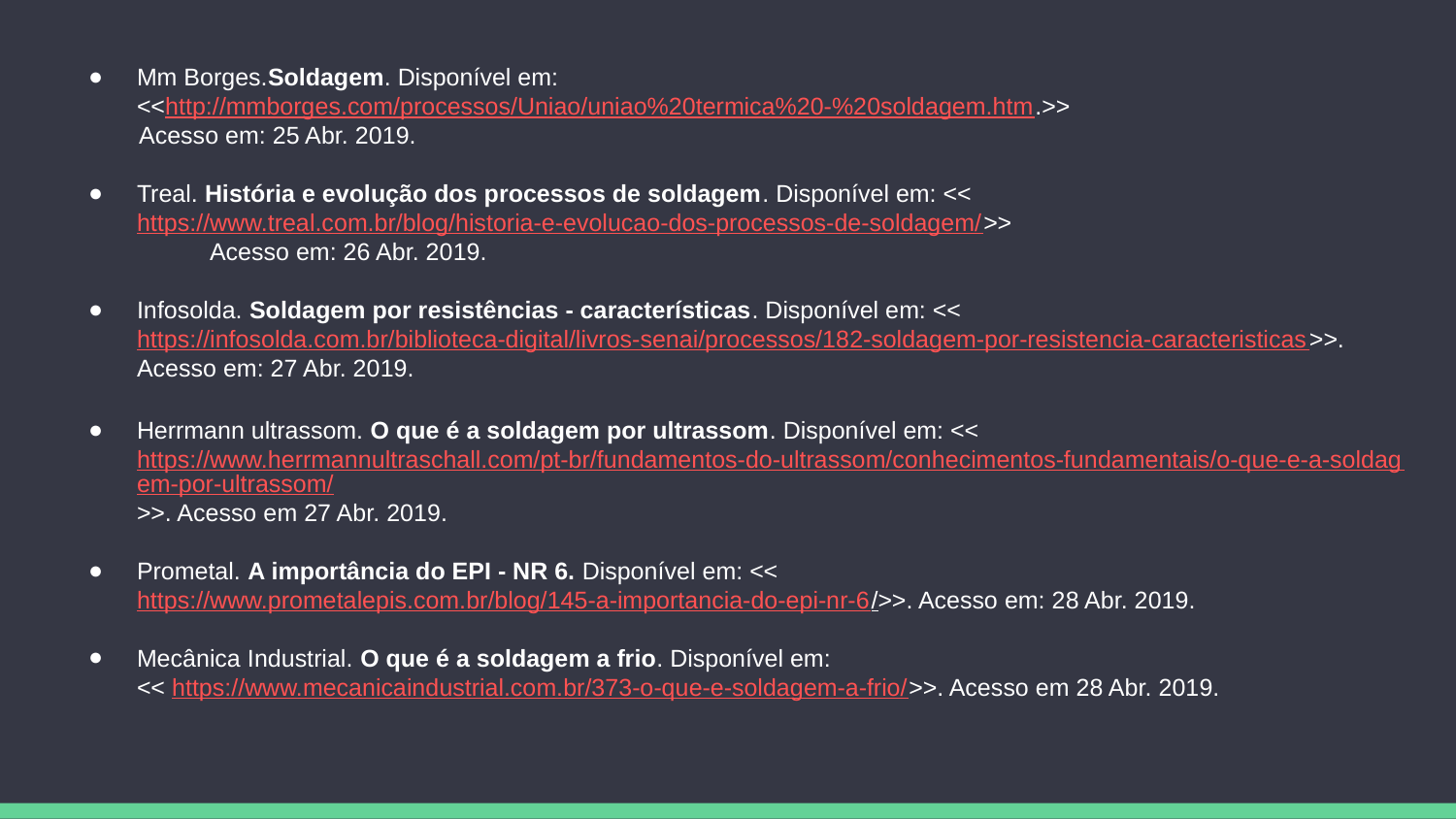

Mm Borges.Soldagem. Disponível em:
<<http://mmborges.com/processos/Uniao/uniao%20termica%20-%20soldagem.htm.>>
           Acesso em: 25 Abr. 2019.

Treal. História e evolução dos processos de soldagem. Disponível em: <<https://www.treal.com.br/blog/historia-e-evolucao-dos-processos-de-soldagem/>>
  	Acesso em: 26 Abr. 2019.

Infosolda. Soldagem por resistências - características. Disponível em: <<https://infosolda.com.br/biblioteca-digital/livros-senai/processos/182-soldagem-por-resistencia-caracteristicas>>. Acesso em: 27 Abr. 2019.

Herrmann ultrassom. O que é a soldagem por ultrassom. Disponível em: <<https://www.herrmannultraschall.com/pt-br/fundamentos-do-ultrassom/conhecimentos-fundamentais/o-que-e-a-soldagem-por-ultrassom/>>. Acesso em 27 Abr. 2019.

Prometal. A importância do EPI - NR 6. Disponível em: <<https://www.prometalepis.com.br/blog/145-a-importancia-do-epi-nr-6/>>. Acesso em: 28 Abr. 2019.

Mecânica Industrial. O que é a soldagem a frio. Disponível em:
<< https://www.mecanicaindustrial.com.br/373-o-que-e-soldagem-a-frio/>>. Acesso em 28 Abr. 2019.